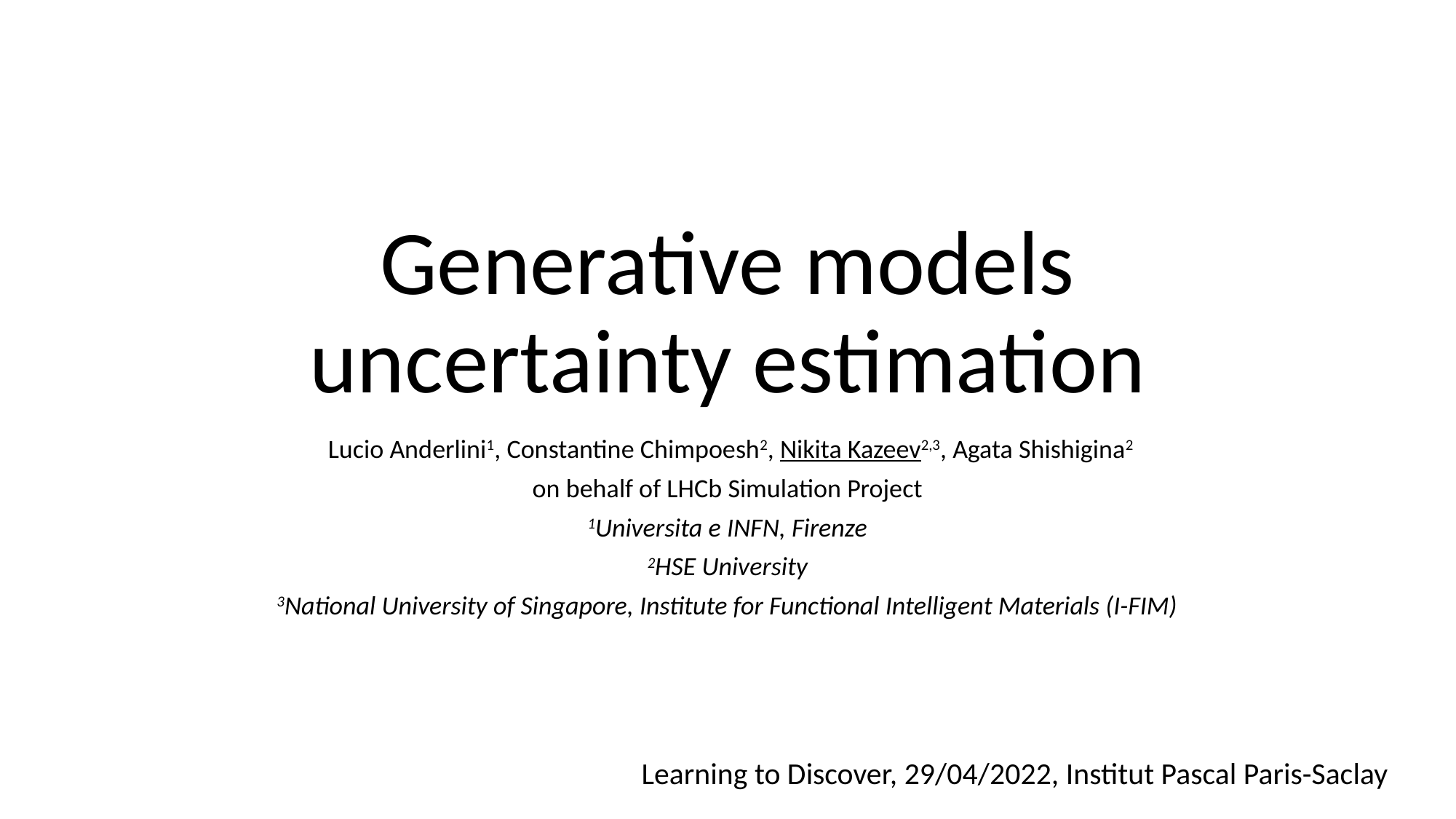

# Generative models uncertainty estimation
 Lucio Anderlini1, Constantine Chimpoesh2, Nikita Kazeev2,3, Agata Shishigina2
on behalf of LHCb Simulation Project
1Universita e INFN, Firenze
2HSE University
3National University of Singapore, Institute for Functional Intelligent Materials (I-FIM)

Learning to Discover, 29/04/2022, Institut Pascal Paris-Saclay